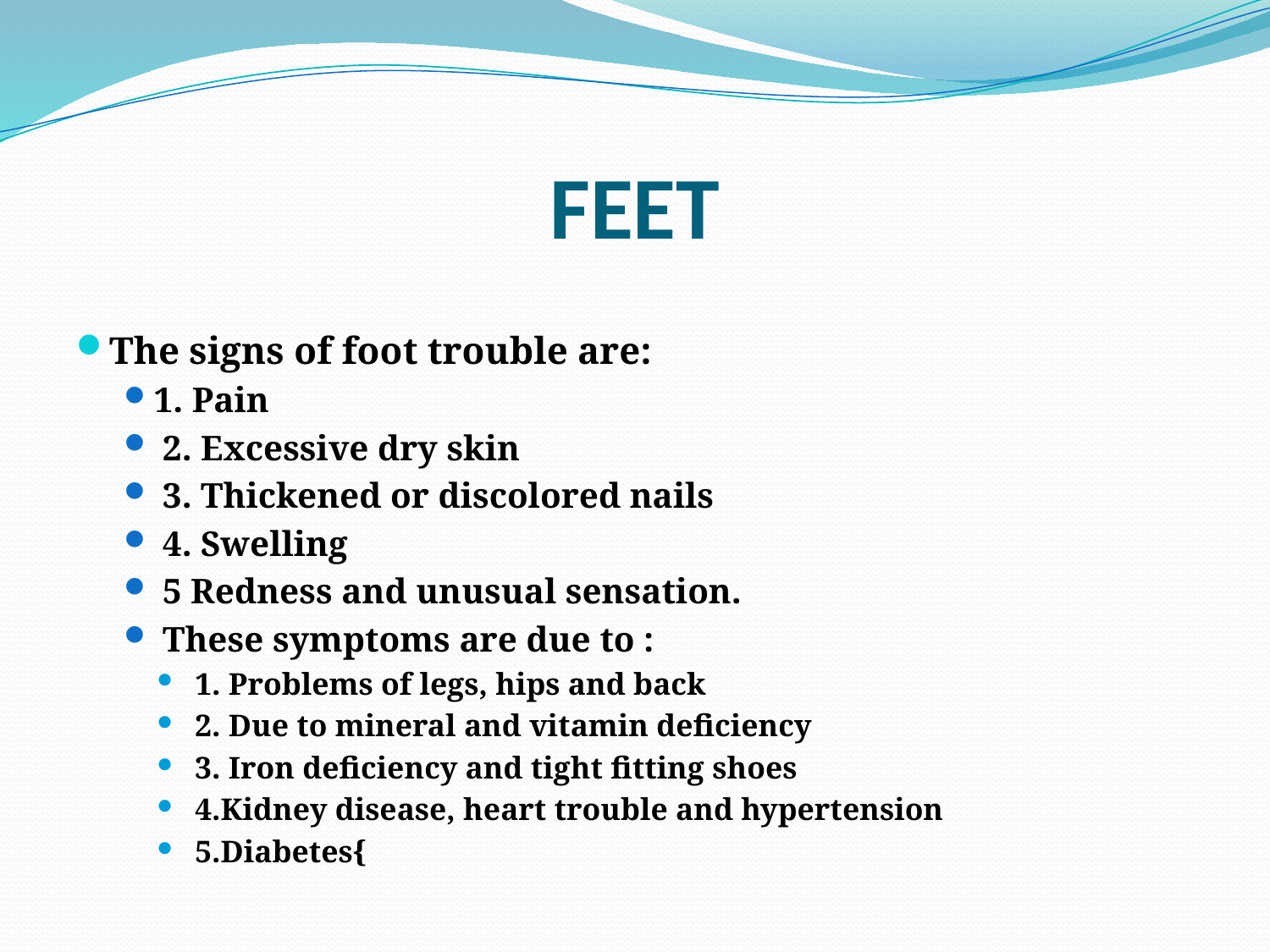

# FEET

The signs of foot trouble are:
1. Pain
 2. Excessive dry skin
 3. Thickened or discolored nails
 4. Swelling
 5 Redness and unusual sensation.
 These symptoms are due to :
 1. Problems of legs, hips and back
 2. Due to mineral and vitamin deficiency
 3. Iron deficiency and tight fitting shoes
 4.Kidney disease, heart trouble and hypertension
 5.Diabetes{